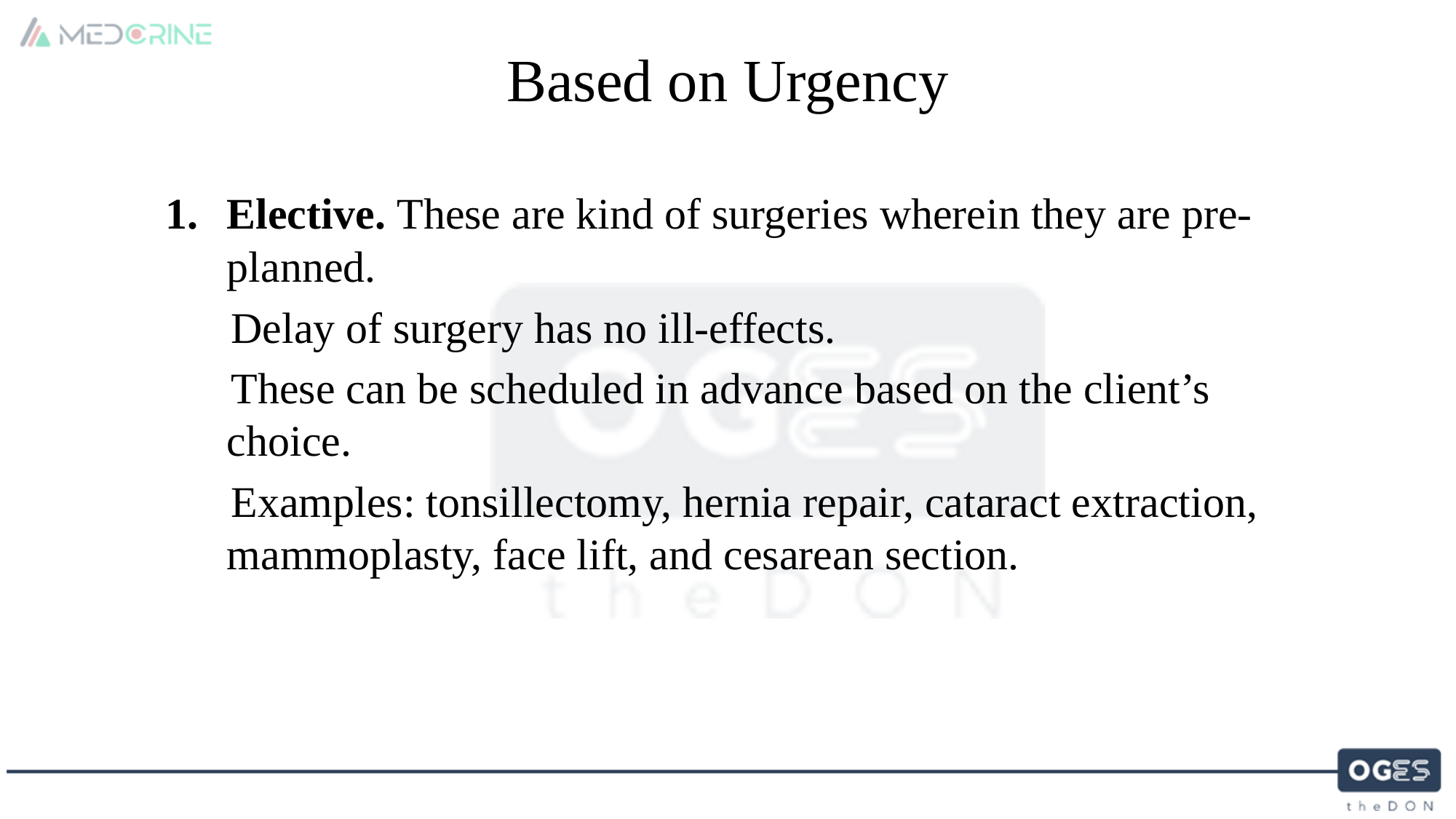

Based on Urgency
Elective. These are kind of surgeries wherein they are pre-planned.
      Delay of surgery has no ill-effects.
      These can be scheduled in advance based on the client’s choice.
      Examples: tonsillectomy, hernia repair, cataract extraction, mammoplasty, face lift, and cesarean section.